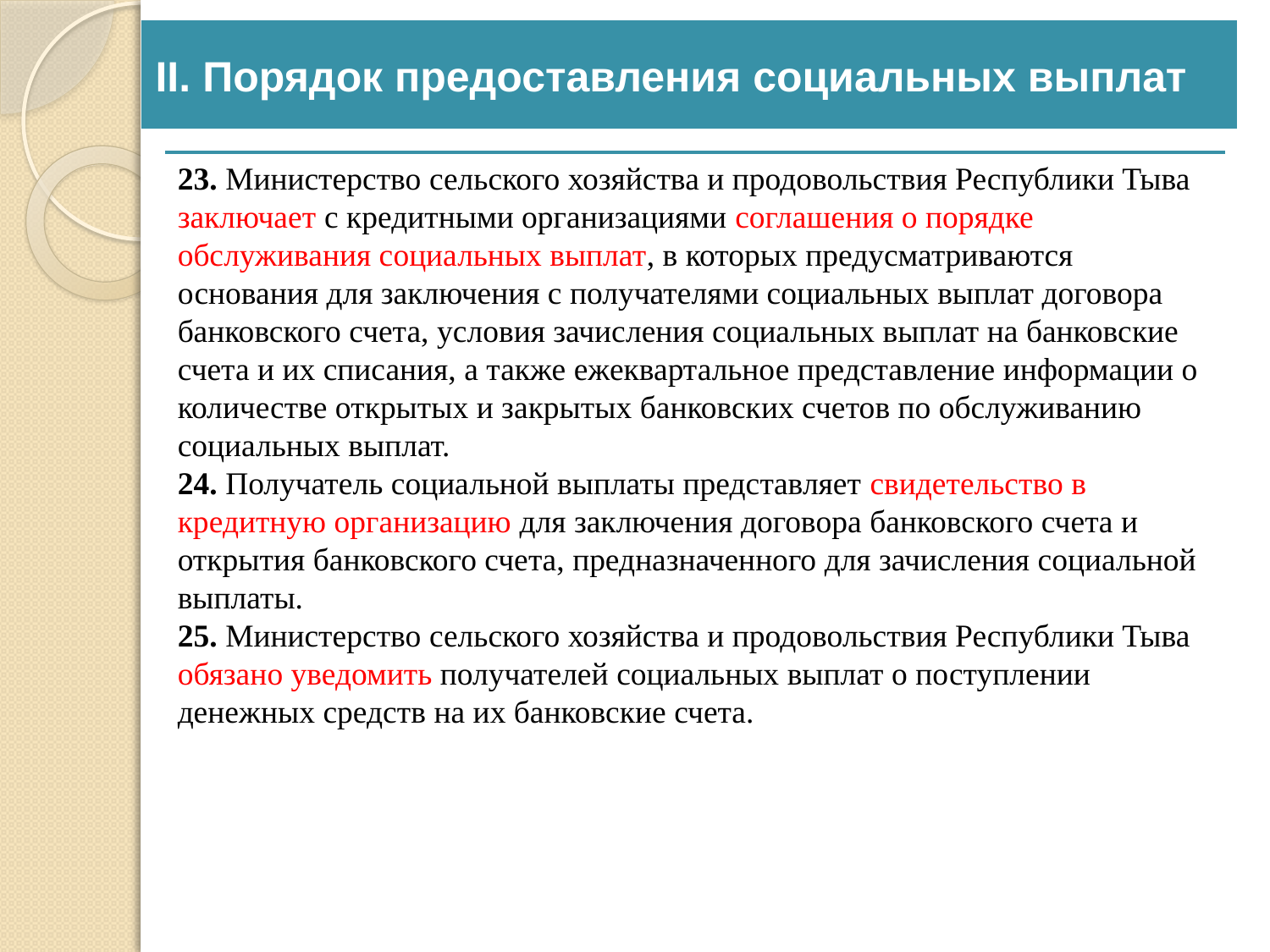

II. Порядок предоставления социальных выплат
23. Министерство сельского хозяйства и продовольствия Республики Тыва заключает с кредитными организациями соглашения о порядке обслуживания социальных выплат, в которых предусматриваются основания для заключения с получателями социальных выплат договора банковского счета, условия зачисления социальных выплат на банковские счета и их списания, а также ежеквартальное представление информации о количестве открытых и закрытых банковских счетов по обслуживанию социальных выплат.
24. Получатель социальной выплаты представляет свидетельство в кредитную организацию для заключения договора банковского счета и открытия банковского счета, предназначенного для зачисления социальной выплаты.
25. Министерство сельского хозяйства и продовольствия Республики Тыва обязано уведомить получателей социальных выплат о поступлении денежных средств на их банковские счета.